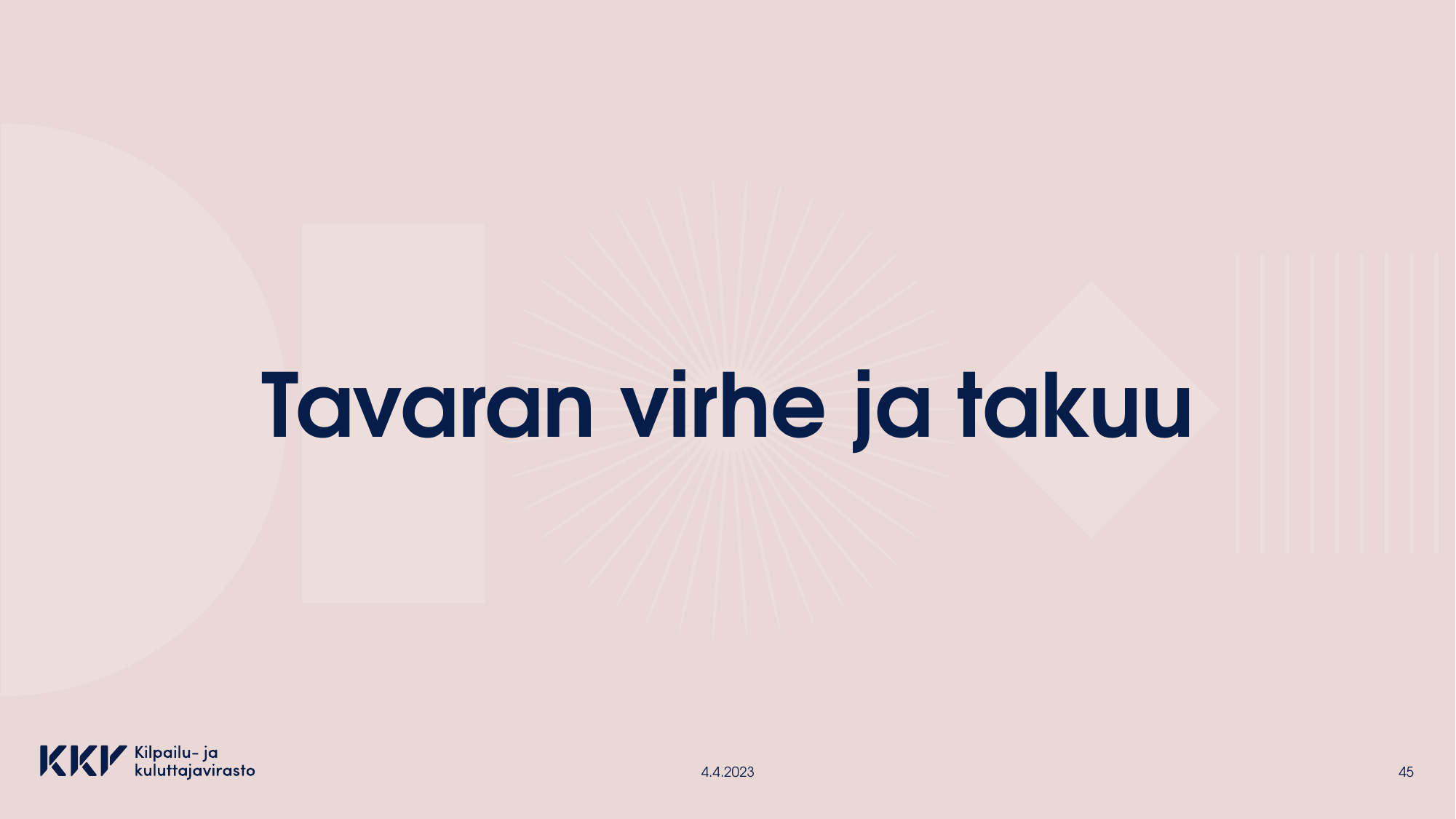

# Tavaran virhe ja takuu
4.4.2023
45